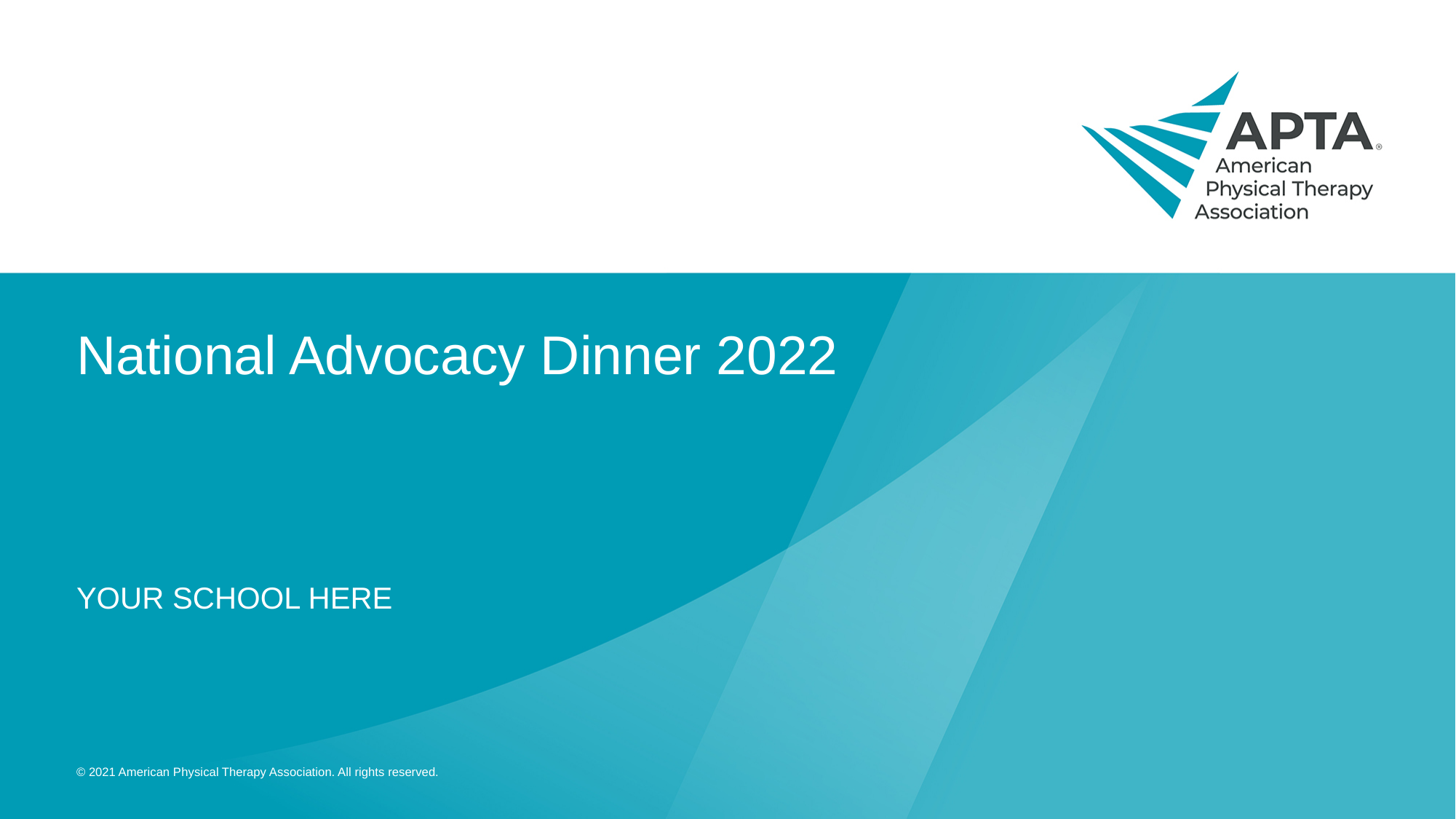

# National Advocacy Dinner 2022
YOUR SCHOOL HERE